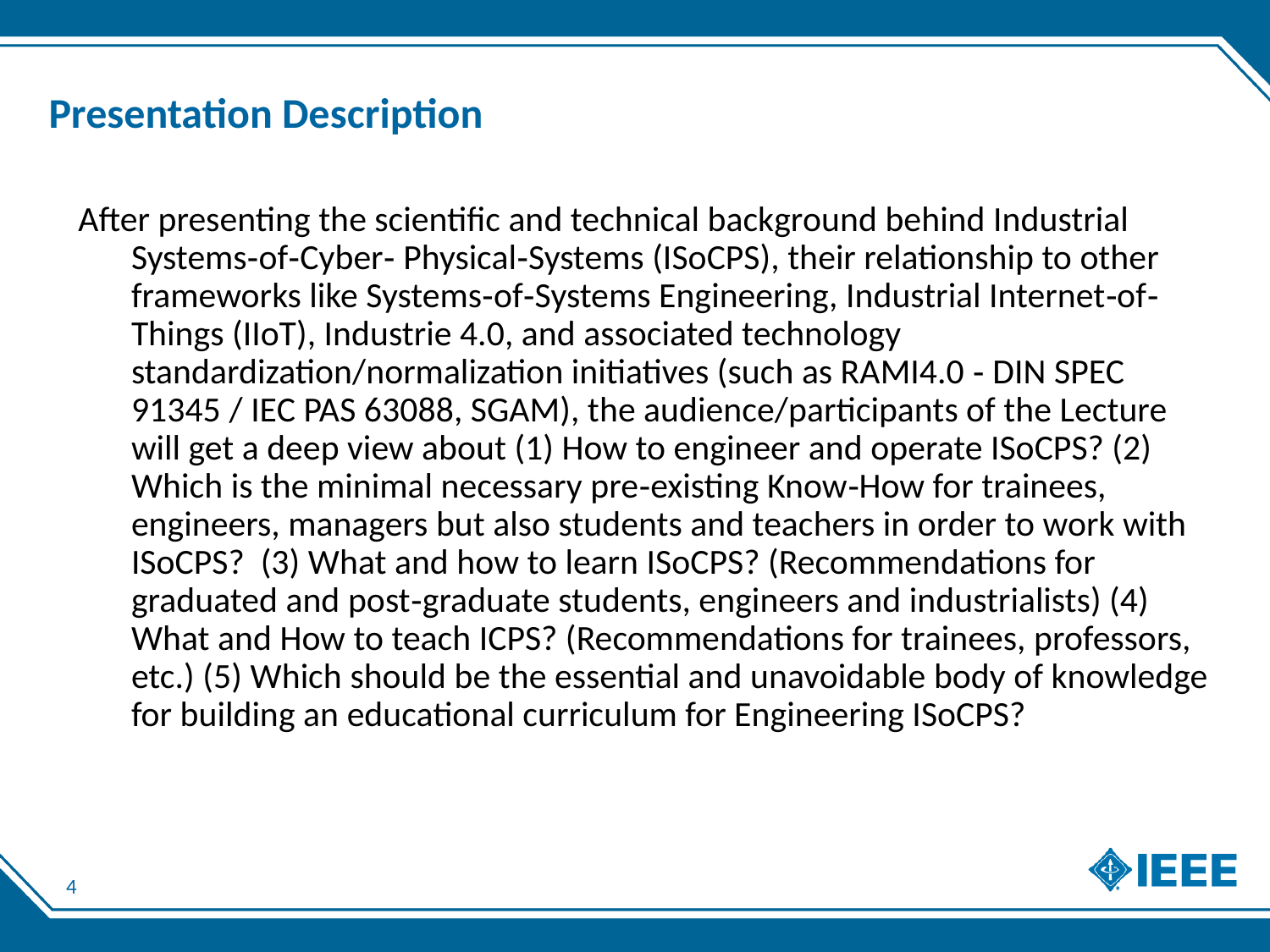

# Presentation Description
After presenting the scientific and technical background behind Industrial Systems‐of‐Cyber‐ Physical‐Systems (ISoCPS), their relationship to other frameworks like Systems‐of‐Systems Engineering, Industrial Internet‐of‐Things (IIoT), Industrie 4.0, and associated technology standardization/normalization initiatives (such as RAMI4.0 ‐ DIN SPEC 91345 / IEC PAS 63088, SGAM), the audience/participants of the Lecture will get a deep view about (1) How to engineer and operate ISoCPS? (2) Which is the minimal necessary pre‐existing Know‐How for trainees, engineers, managers but also students and teachers in order to work with ISoCPS?  (3) What and how to learn ISoCPS? (Recommendations for graduated and post‐graduate students, engineers and industrialists) (4) What and How to teach ICPS? (Recommendations for trainees, professors, etc.) (5) Which should be the essential and unavoidable body of knowledge for building an educational curriculum for Engineering ISoCPS?